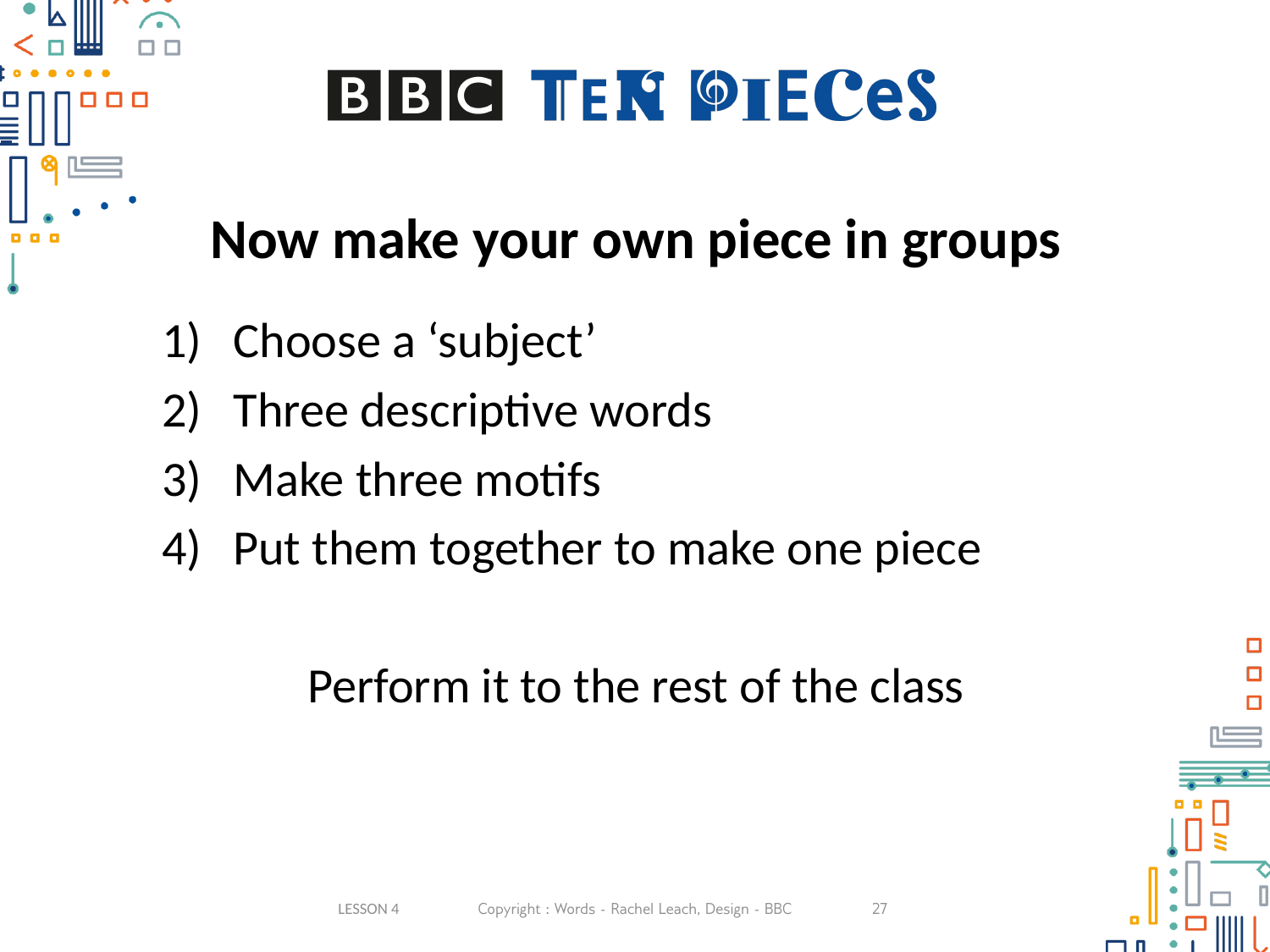

# Now make your own piece in groups
Choose a ‘subject’
Three descriptive words
Make three motifs
Put them together to make one piece

Perform it to the rest of the class

LESSON 4
Copyright : Words - Rachel Leach, Design - BBC
27